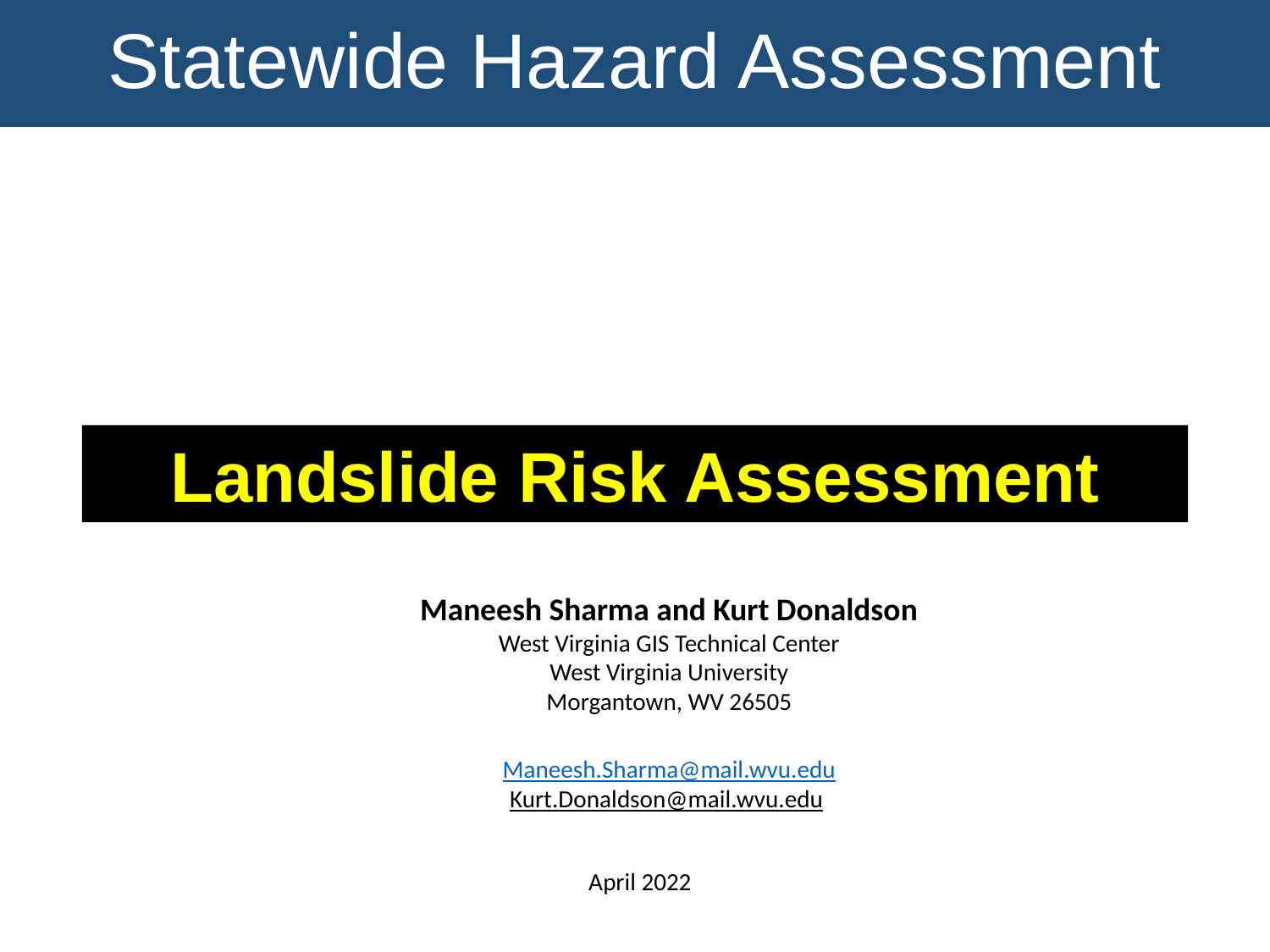

Statewide Hazard Assessment
Landslide Risk Assessment
Maneesh Sharma and Kurt Donaldson
West Virginia GIS Technical Center
West Virginia University
Morgantown, WV 26505

Maneesh.Sharma@mail.wvu.edu
Kurt.Donaldson@mail.wvu.edu
April 2022